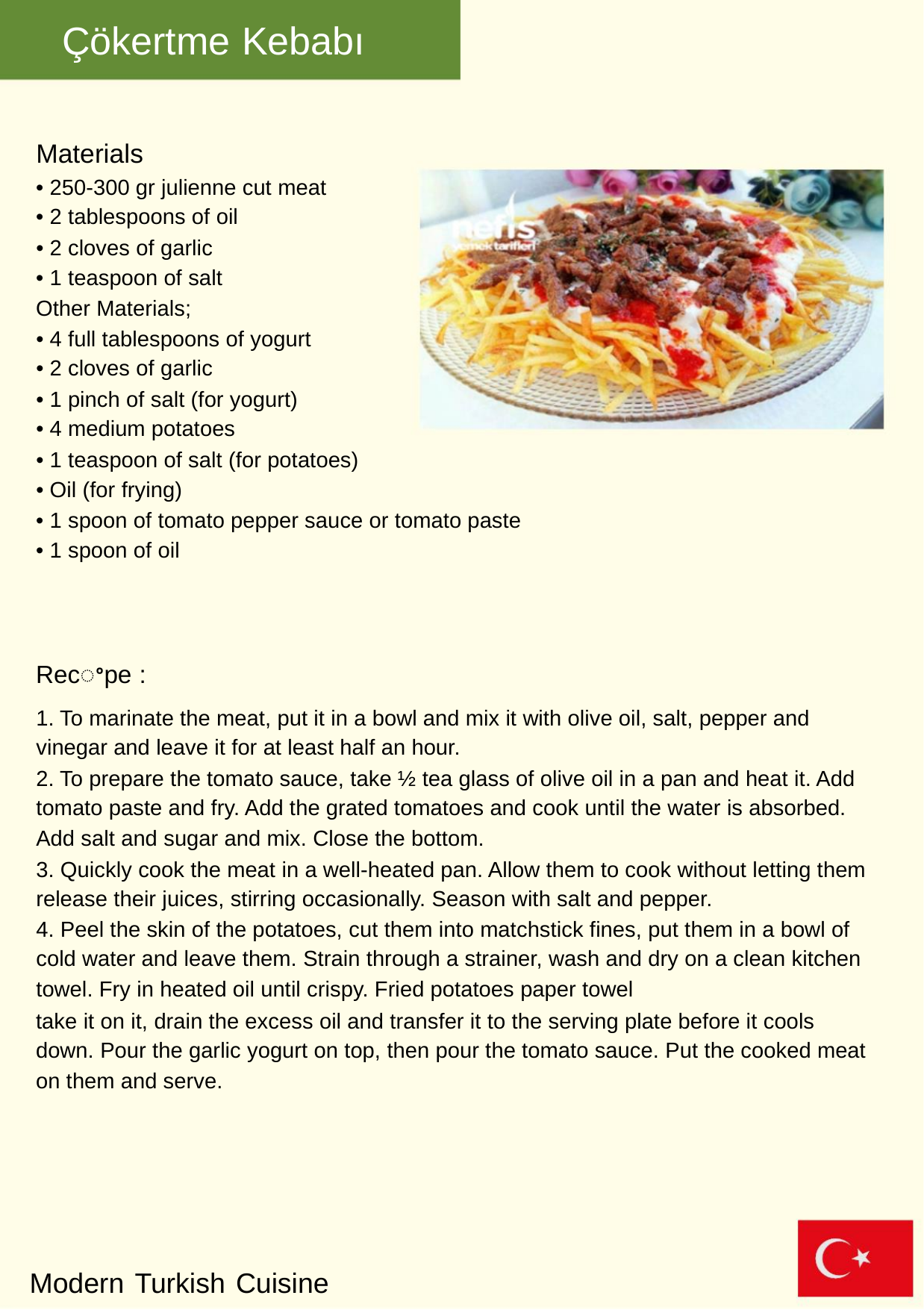

Çökertme Kebabı
Materials
• 250-300 gr julienne cut meat
• 2 tablespoons of oil
• 2 cloves of garlic
• 1 teaspoon of salt
Other Materials;
• 4 full tablespoons of yogurt
• 2 cloves of garlic
• 1 pinch of salt (for yogurt)
• 4 medium potatoes
• 1 teaspoon of salt (for potatoes)
• Oil (for frying)
• 1 spoon of tomato pepper sauce or tomato paste
• 1 spoon of oil
Recꢀpe :
1. To marinate the meat, put it in a bowl and mix it with olive oil, salt, pepper and
vinegar and leave it for at least half an hour.
2. To prepare the tomato sauce, take ½ tea glass of olive oil in a pan and heat it. Add
tomato paste and fry. Add the grated tomatoes and cook until the water is absorbed.
Add salt and sugar and mix. Close the bottom.
3. Quickly cook the meat in a well-heated pan. Allow them to cook without letting them
release their juices, stirring occasionally. Season with salt and pepper.
4. Peel the skin of the potatoes, cut them into matchstick fines, put them in a bowl of
cold water and leave them. Strain through a strainer, wash and dry on a clean kitchen
towel. Fry in heated oil until crispy. Fried potatoes paper towel
take it on it, drain the excess oil and transfer it to the serving plate before it cools
down. Pour the garlic yogurt on top, then pour the tomato sauce. Put the cooked meat
on them and serve.
Modern Turkish Cuisine